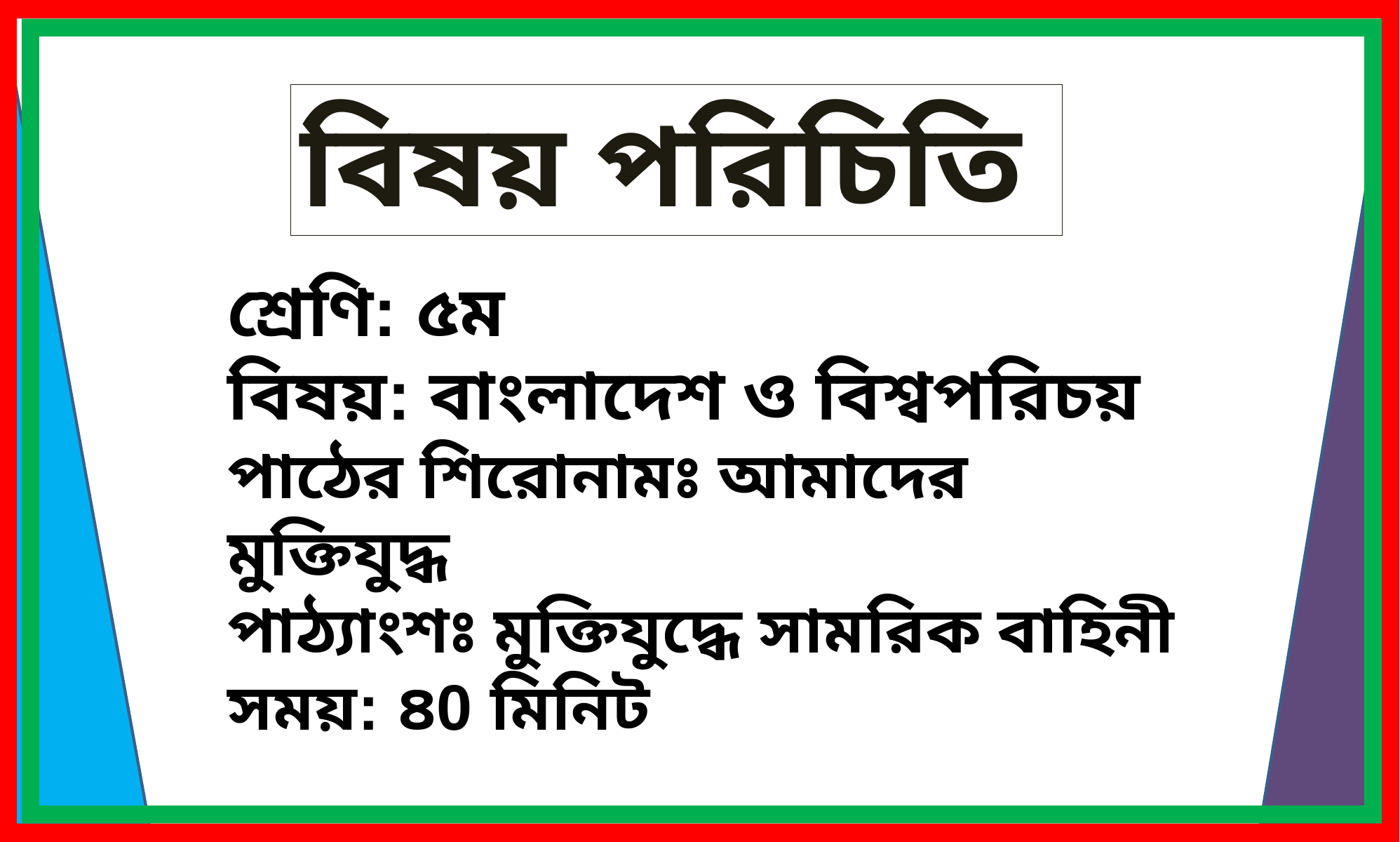

বিষয় পরিচিতি
শ্রেণি: ৫ম
বিষয়: বাংলাদেশ ও বিশ্বপরিচয়
পাঠের শিরোনামঃ আমাদের মুক্তিযুদ্ধ
পাঠ্যাংশঃ মুক্তিযুদ্ধে সামরিক বাহিনী
সময়: ৪0 মিনিট